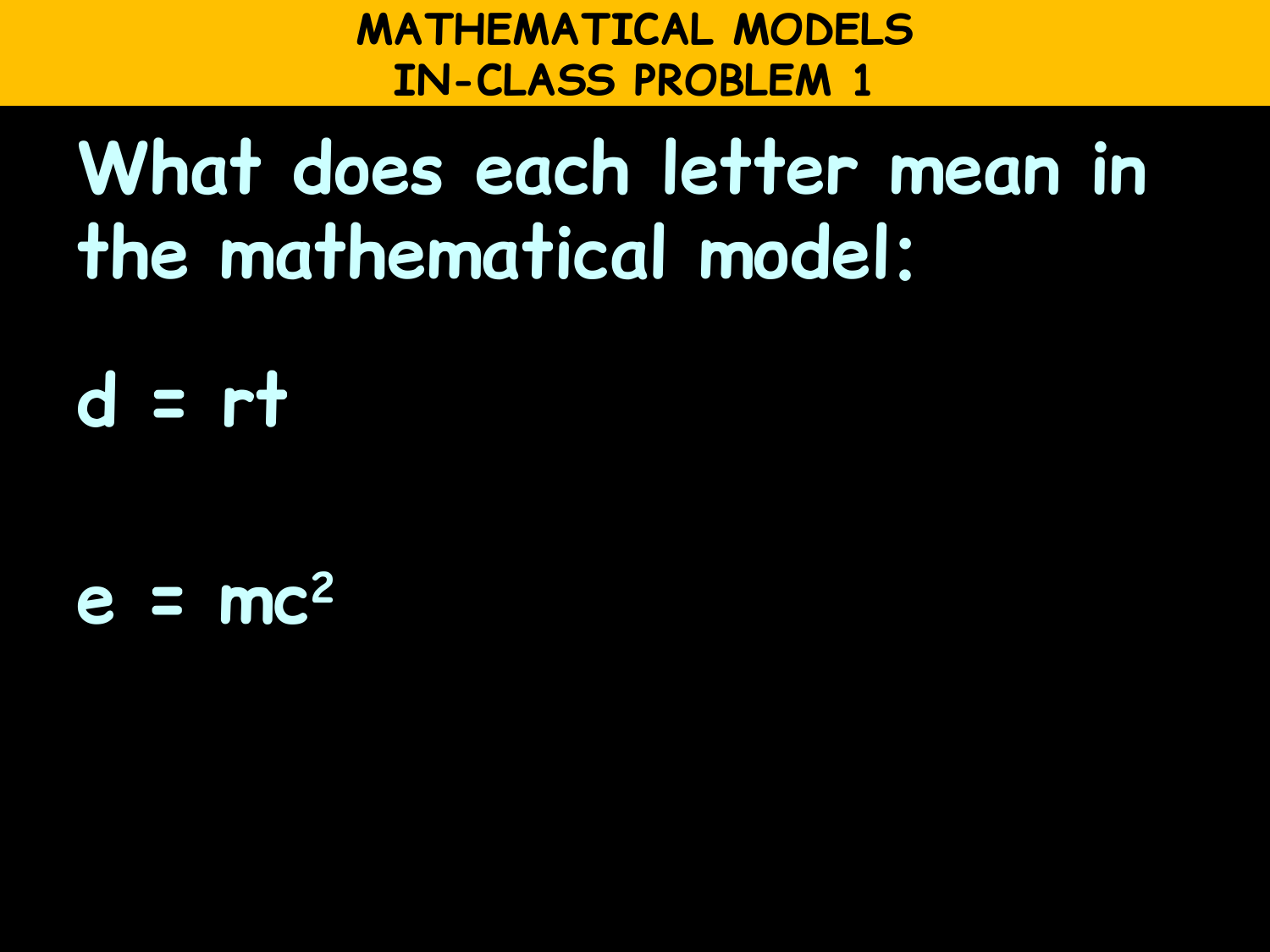

MATHEMATICAL MODELS
IN-CLASS PROBLEM 1
What does each letter mean in the mathematical model:

d = rt

e = mc2